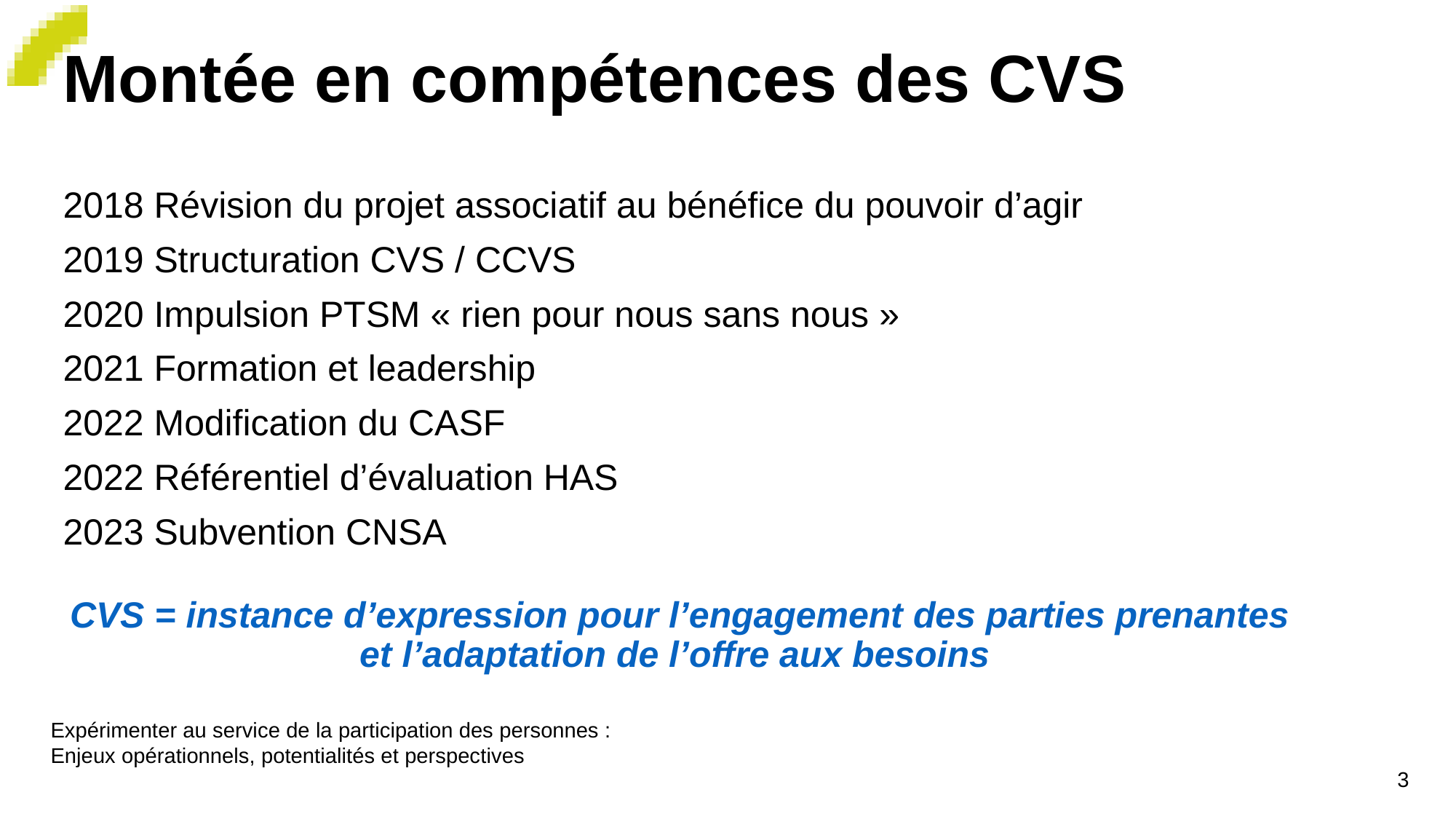

# Montée en compétences des CVS
2018 Révision du projet associatif au bénéfice du pouvoir d’agir
2019 Structuration CVS / CCVS
2020 Impulsion PTSM « rien pour nous sans nous »
2021 Formation et leadership
2022 Modification du CASF
2022 Référentiel d’évaluation HAS
2023 Subvention CNSA

CVS = instance d’expression pour l’engagement des parties prenantes et l’adaptation de l’offre aux besoins